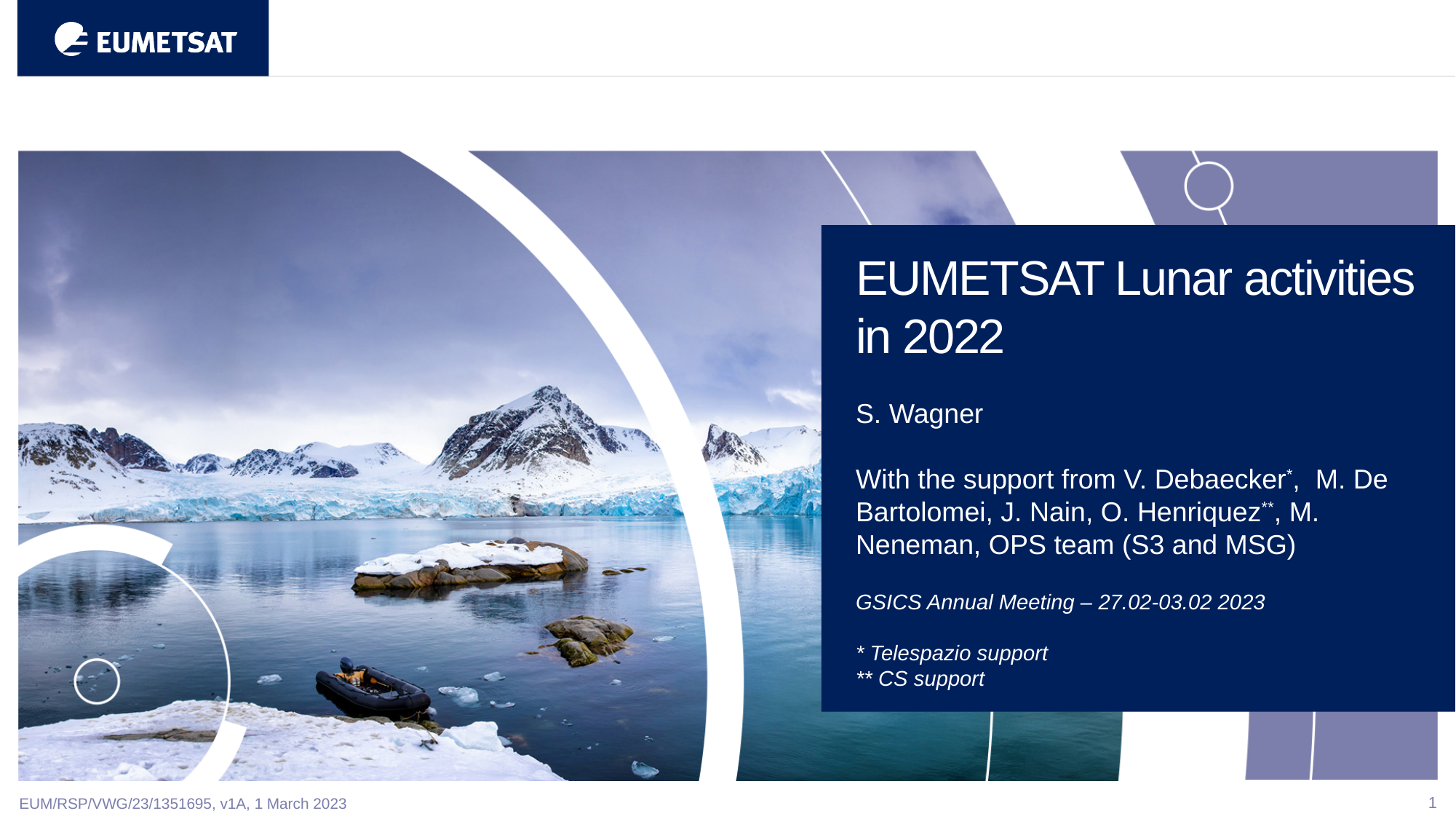

EUMETSAT Lunar activities in 2022

S. Wagner

With the support from V. Debaecker*,  M. De Bartolomei, J. Nain, O. Henriquez**, M. Neneman, OPS team (S3 and MSG)

GSICS Annual Meeting – 27.02-03.02 2023

* Telespazio support
** CS support